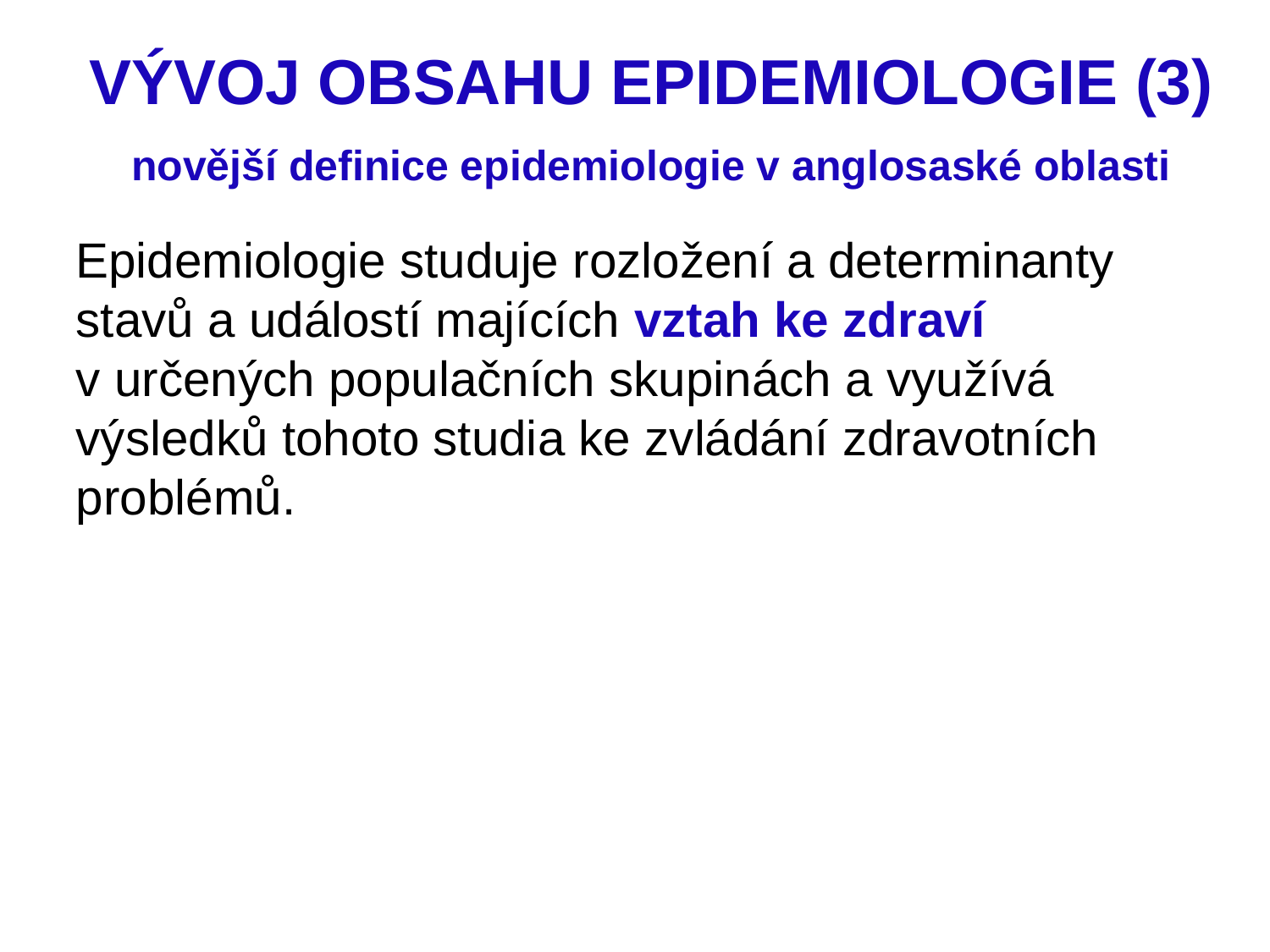

VÝVOJ OBSAHU EPIDEMIOLOGIE (3)
 novější definice epidemiologie v anglosaské oblasti
Epidemiologie studuje rozložení a determinanty stavů a událostí majících vztah ke zdraví v určených populačních skupinách a využívá výsledků tohoto studia ke zvládání zdravotních problémů.